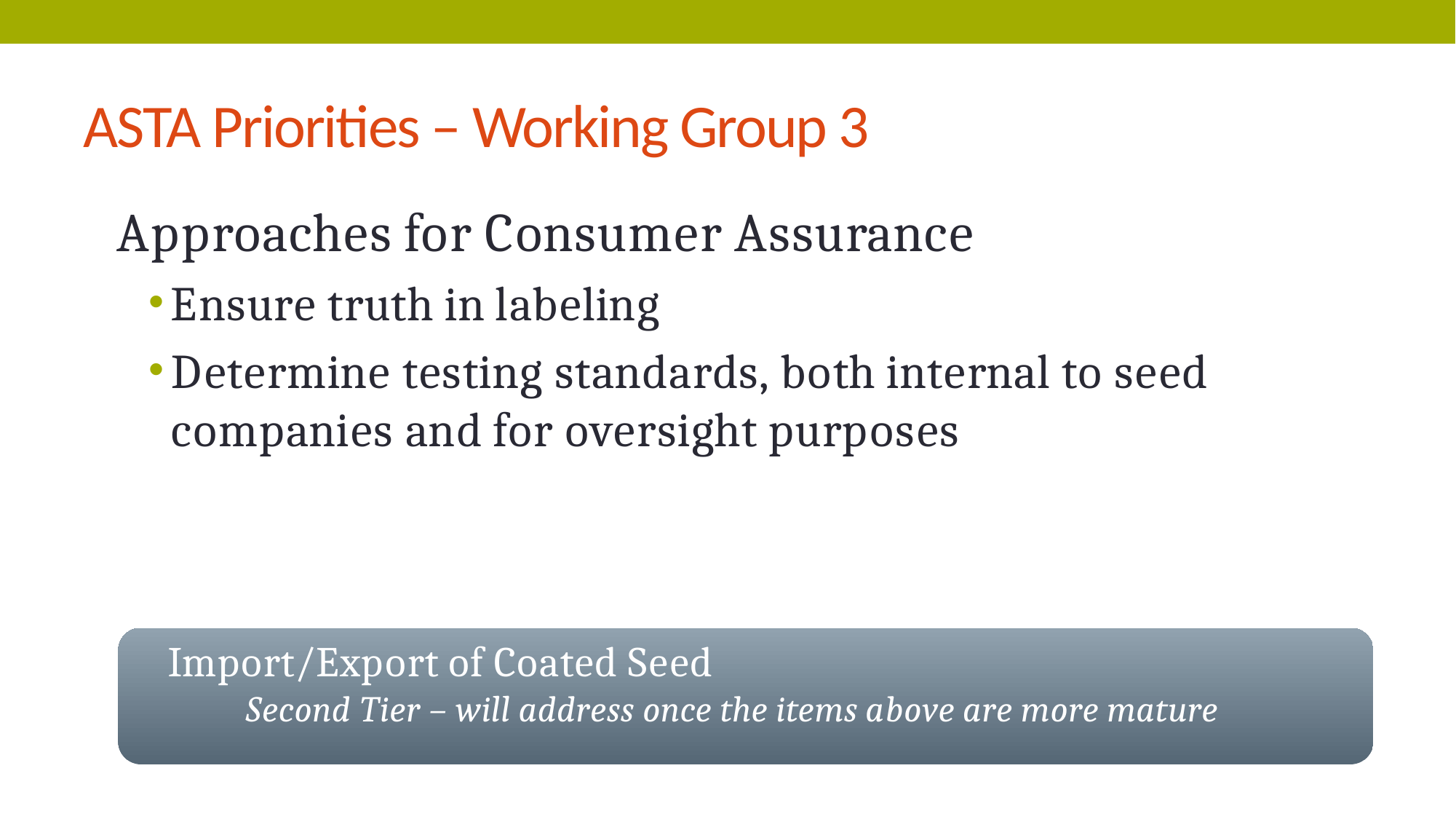

# ASTA Priorities – Working Group 3
Approaches for Consumer Assurance
Ensure truth in labeling
Determine testing standards, both internal to seed companies and for oversight purposes

Import/Export of Coated Seed
Second Tier – will address once the items above are more mature